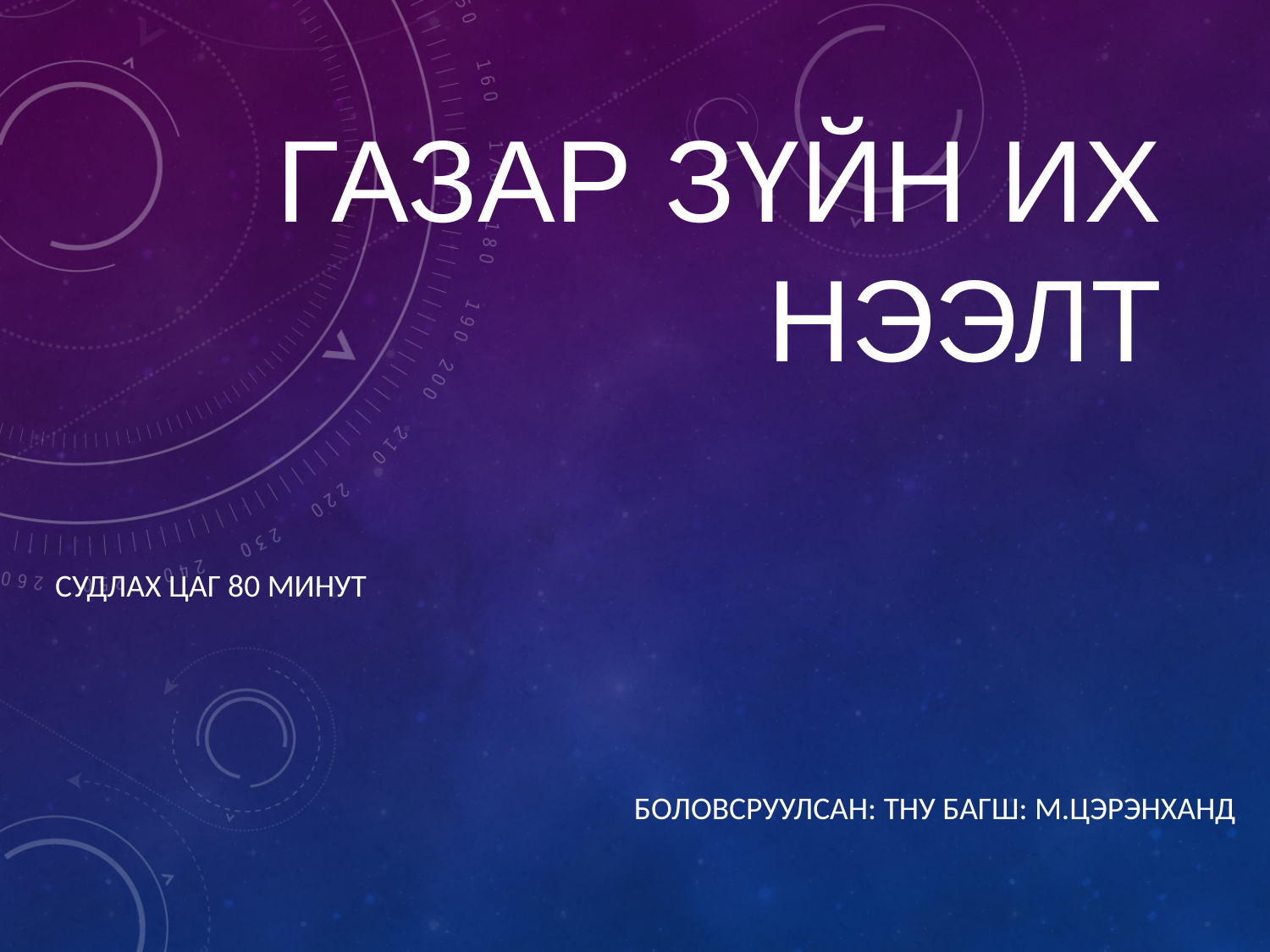

# Газар зүйн их нээлт

Судлах цаг 80 минут

Боловсруулсан: ТНУ багш: М.Цэрэнханд